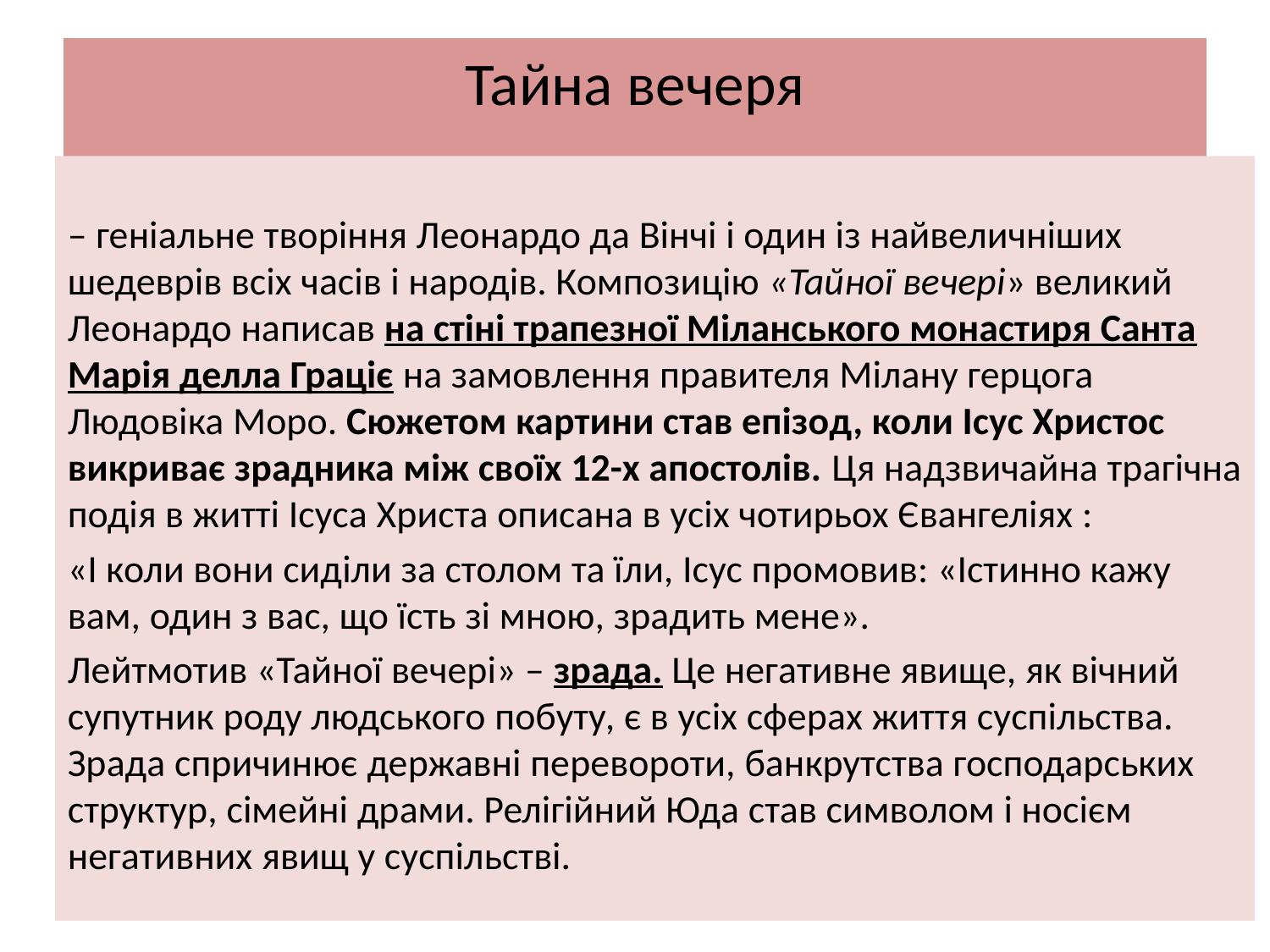

# Тайна вечеря

– геніальне творіння Леонардо да Вінчі і один із найвеличніших шедеврів всіх часів і народів. Композицію «Тайної вечері» великий Леонардо написав на стіні трапезної Міланського монастиря Санта Марія делла Граціє на замовлення правителя Мілану герцога Людовіка Моро. Сюжетом картини став епізод, коли Ісус Христос викриває зрадника між своїх 12-х апостолів. Ця надзвичайна трагічна подія в житті Ісуса Христа описана в усіх чотирьох Євангеліях :
«І коли вони сиділи за столом та їли, Ісус промовив: «Істинно кажу вам, один з вас, що їсть зі мною, зрадить мене».
Лейтмотив «Тайної вечері» – зрада. Це негативне явище, як вічний супутник роду людського побуту, є в усіх сферах життя суспільства. Зрада спричинює державні перевороти, банкрутства господарських структур, сімейні драми. Релігійний Юда став символом і носієм негативних явищ у суспільстві.